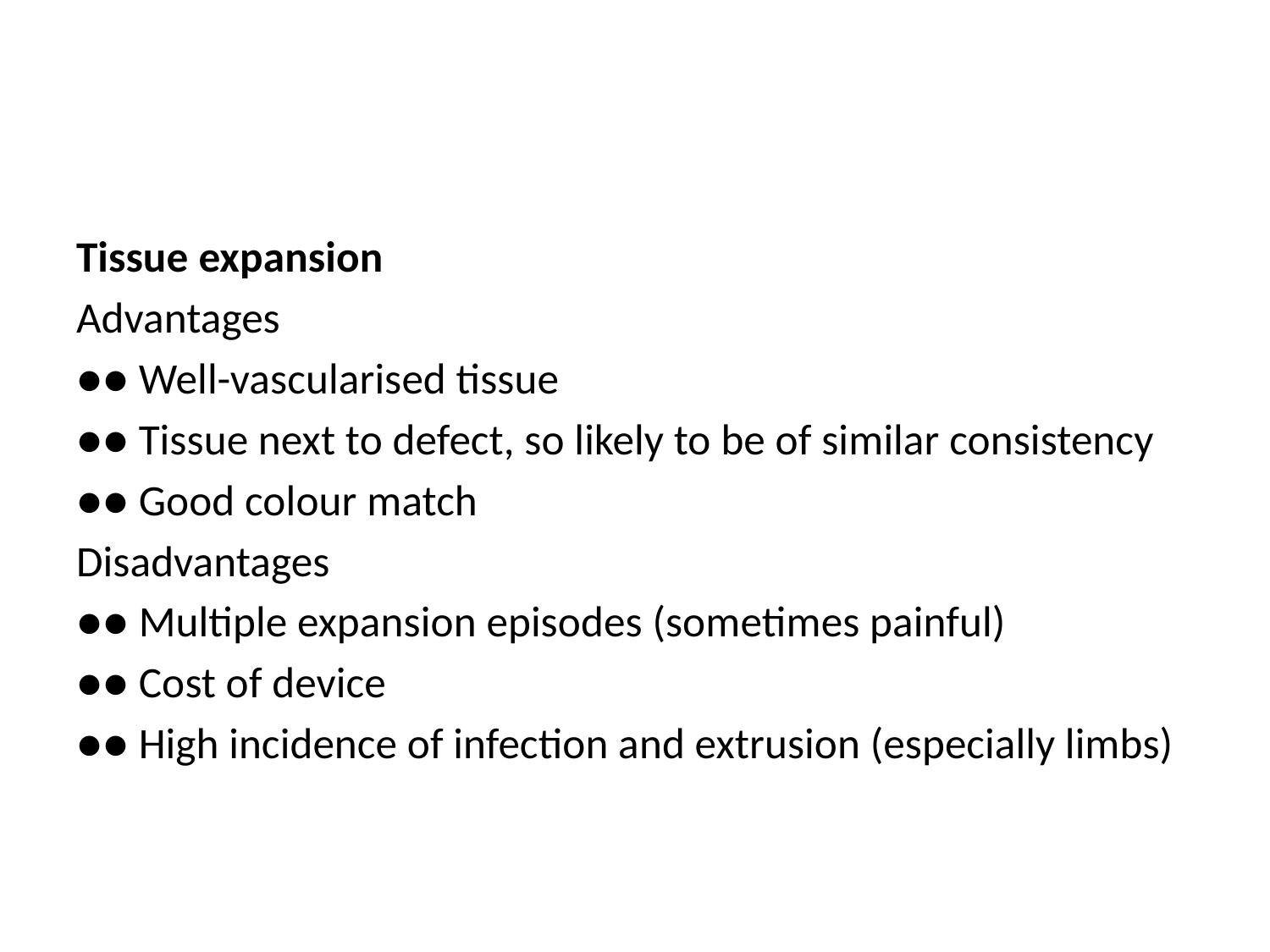

#
Tissue expansion
Advantages
●● Well-vascularised tissue
●● Tissue next to defect, so likely to be of similar consistency
●● Good colour match
Disadvantages
●● Multiple expansion episodes (sometimes painful)
●● Cost of device
●● High incidence of infection and extrusion (especially limbs)